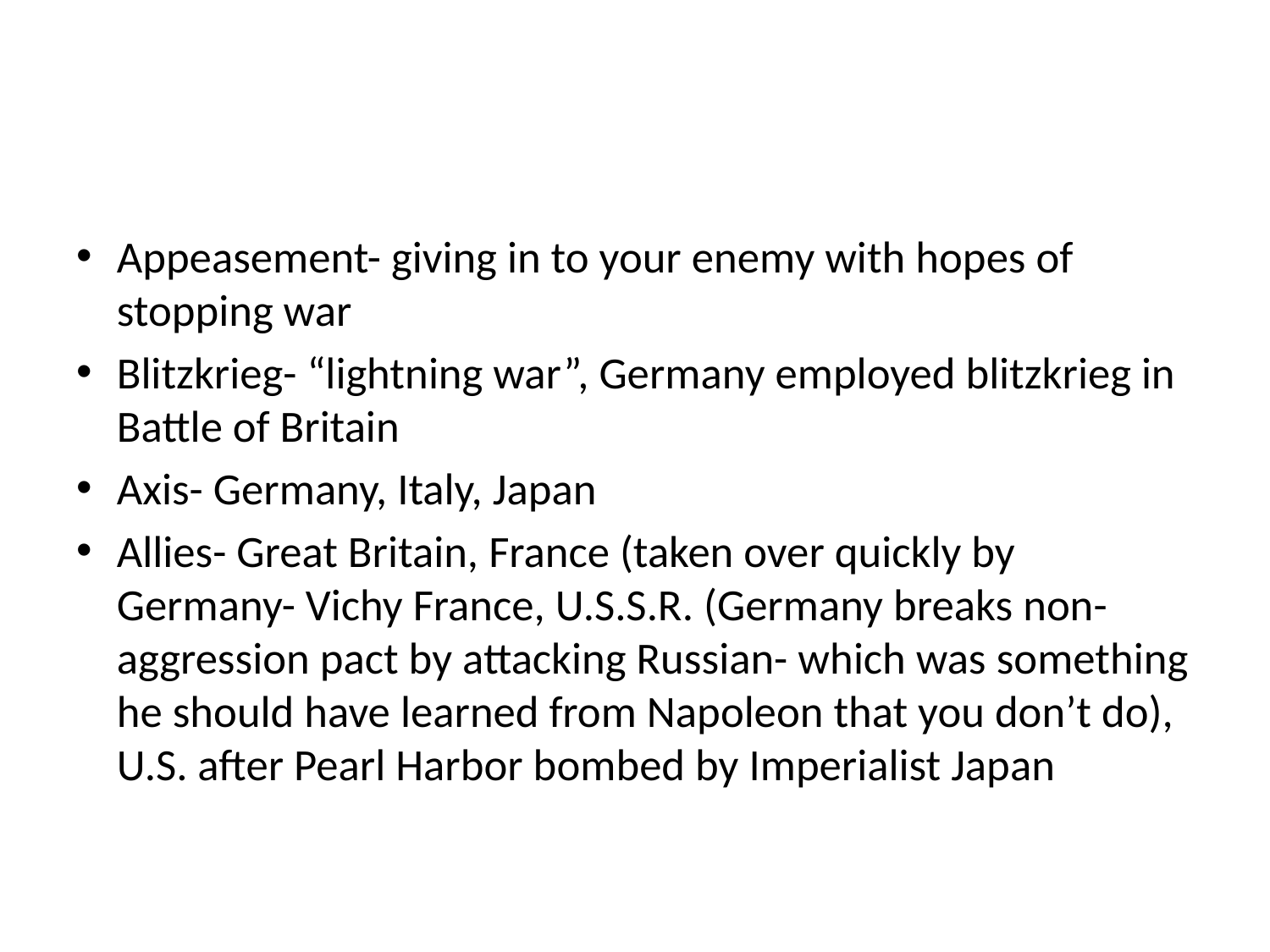

#
Appeasement- giving in to your enemy with hopes of stopping war
Blitzkrieg- “lightning war”, Germany employed blitzkrieg in Battle of Britain
Axis- Germany, Italy, Japan
Allies- Great Britain, France (taken over quickly by Germany- Vichy France, U.S.S.R. (Germany breaks non-aggression pact by attacking Russian- which was something he should have learned from Napoleon that you don’t do), U.S. after Pearl Harbor bombed by Imperialist Japan